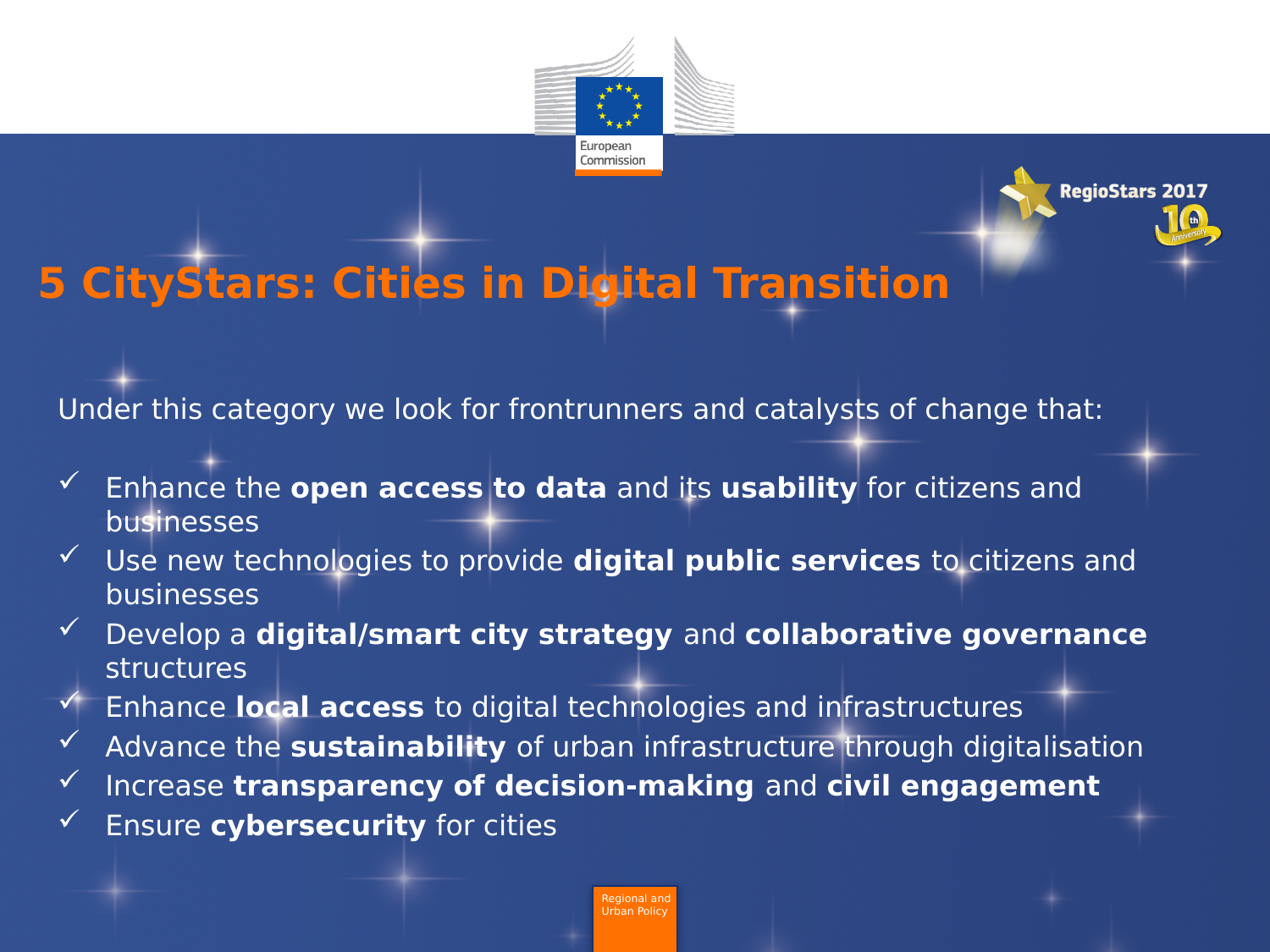

5 CityStars: Cities in Digital Transition
Under this category we look for frontrunners and catalysts of change that:

Enhance the open access to data and its usability for citizens and businesses
Use new technologies to provide digital public services to citizens and businesses
Develop a digital/smart city strategy and collaborative governance structures
Enhance local access to digital technologies and infrastructures
Advance the sustainability of urban infrastructure through digitalisation
Increase transparency of decision-making and civil engagement
Ensure cybersecurity for cities